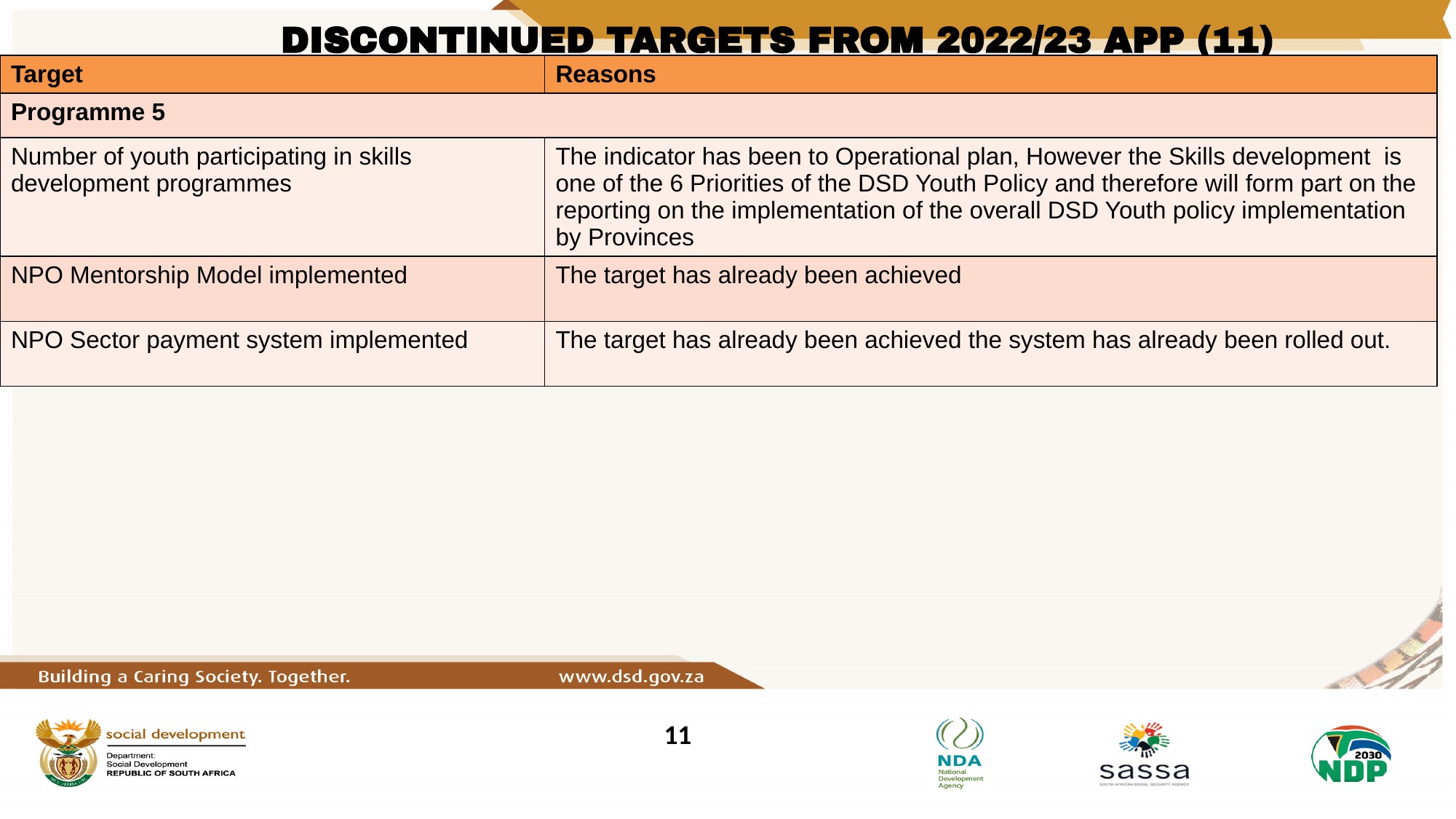

# DISCONTINUED TARGETS FROM 2022/23 APP (11)
| Target | Reasons |
| --- | --- |
| Programme 5 |  |
| Number of youth participating in skills development programmes | The indicator has been to Operational plan, However the Skills development is one of the 6 Priorities of the DSD Youth Policy and therefore will form part on the reporting on the implementation of the overall DSD Youth policy implementation by Provinces |
| NPO Mentorship Model implemented | The target has already been achieved |
| NPO Sector payment system implemented | The target has already been achieved the system has already been rolled out. |
11